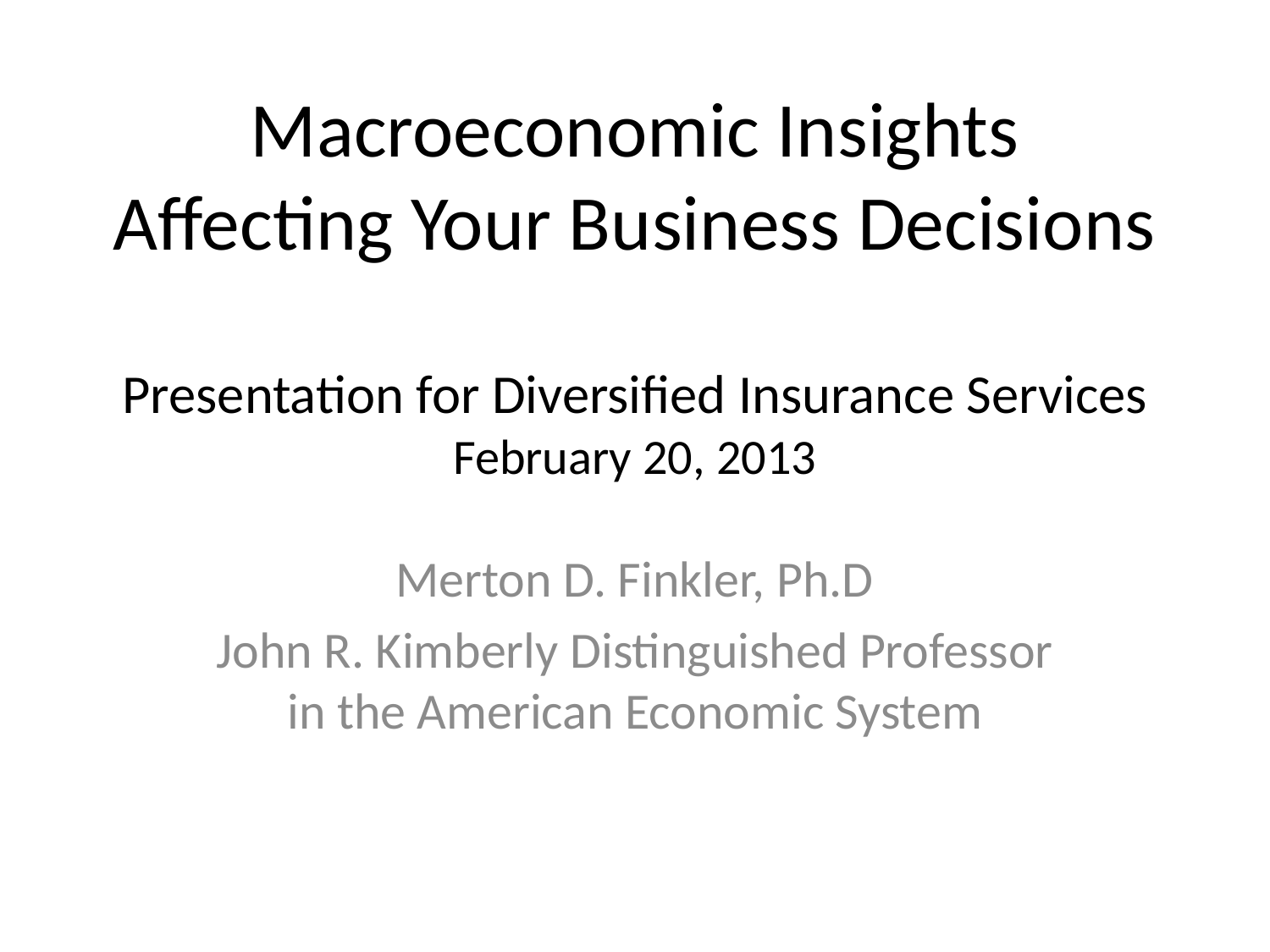

# Macroeconomic Insights Affecting Your Business Decisions Presentation for Diversified Insurance Services February 20, 2013
Merton D. Finkler, Ph.D
John R. Kimberly Distinguished Professor in the American Economic System